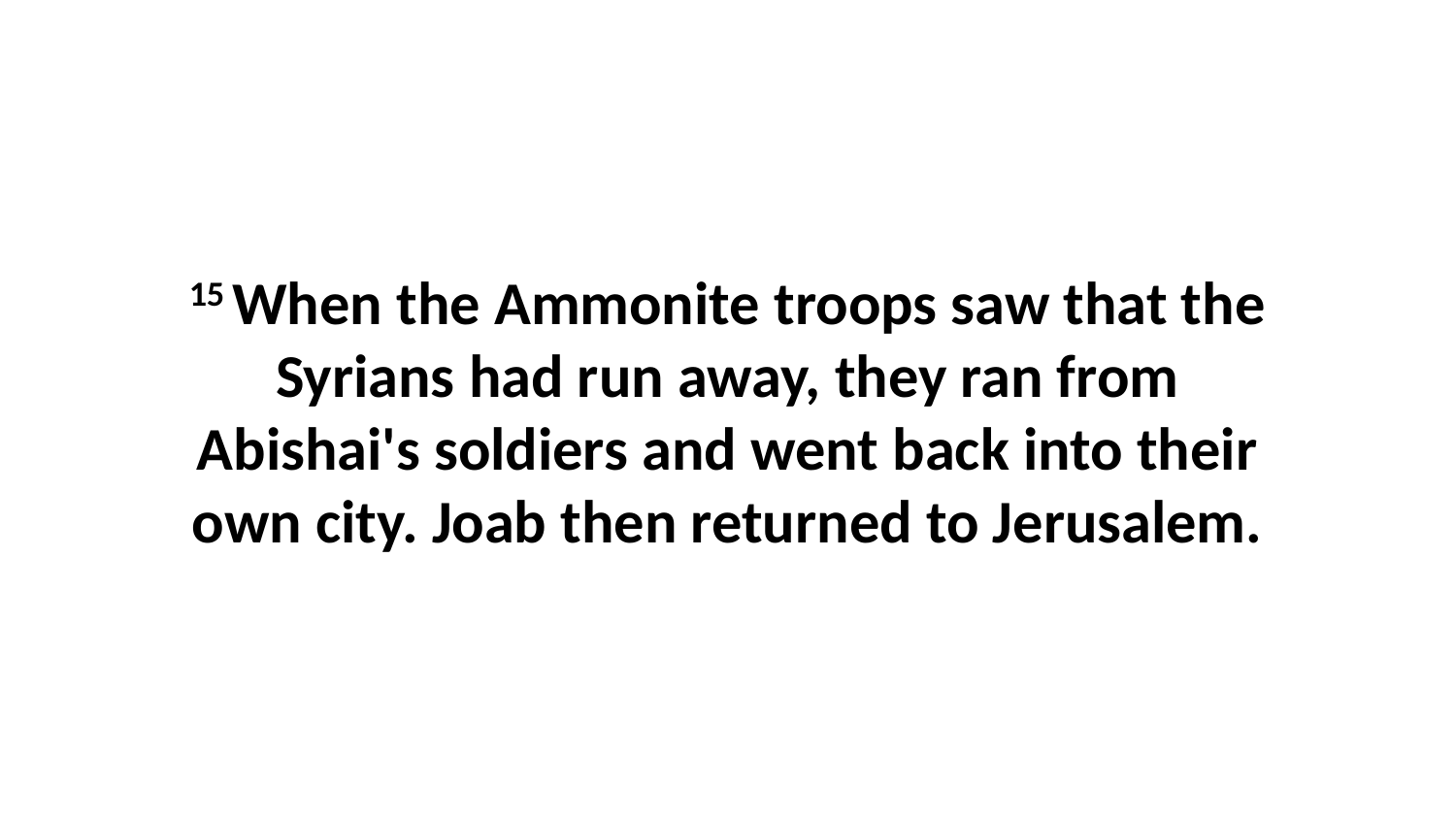

15 When the Ammonite troops saw that the Syrians had run away, they ran from Abishai's soldiers and went back into their own city. Joab then returned to Jerusalem.